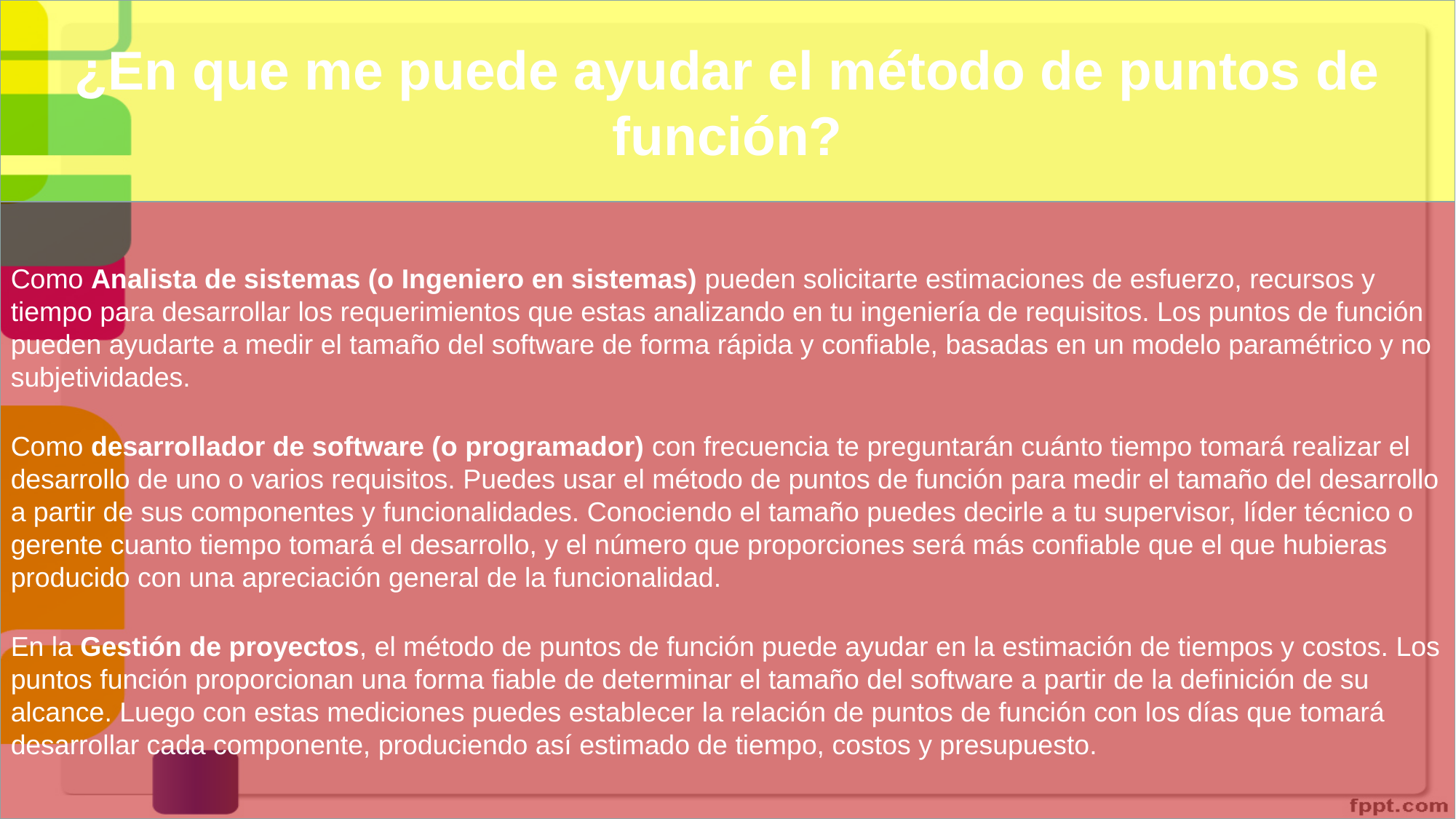

¿En que me puede ayudar el método de puntos de función?
Como Analista de sistemas (o Ingeniero en sistemas) pueden solicitarte estimaciones de esfuerzo, recursos y tiempo para desarrollar los requerimientos que estas analizando en tu ingeniería de requisitos. Los puntos de función pueden ayudarte a medir el tamaño del software de forma rápida y confiable, basadas en un modelo paramétrico y no subjetividades.
Como desarrollador de software (o programador) con frecuencia te preguntarán cuánto tiempo tomará realizar el desarrollo de uno o varios requisitos. Puedes usar el método de puntos de función para medir el tamaño del desarrollo a partir de sus componentes y funcionalidades. Conociendo el tamaño puedes decirle a tu supervisor, líder técnico o gerente cuanto tiempo tomará el desarrollo, y el número que proporciones será más confiable que el que hubieras producido con una apreciación general de la funcionalidad.
En la Gestión de proyectos, el método de puntos de función puede ayudar en la estimación de tiempos y costos. Los puntos función proporcionan una forma fiable de determinar el tamaño del software a partir de la definición de su alcance. Luego con estas mediciones puedes establecer la relación de puntos de función con los días que tomará desarrollar cada componente, produciendo así estimado de tiempo, costos y presupuesto.